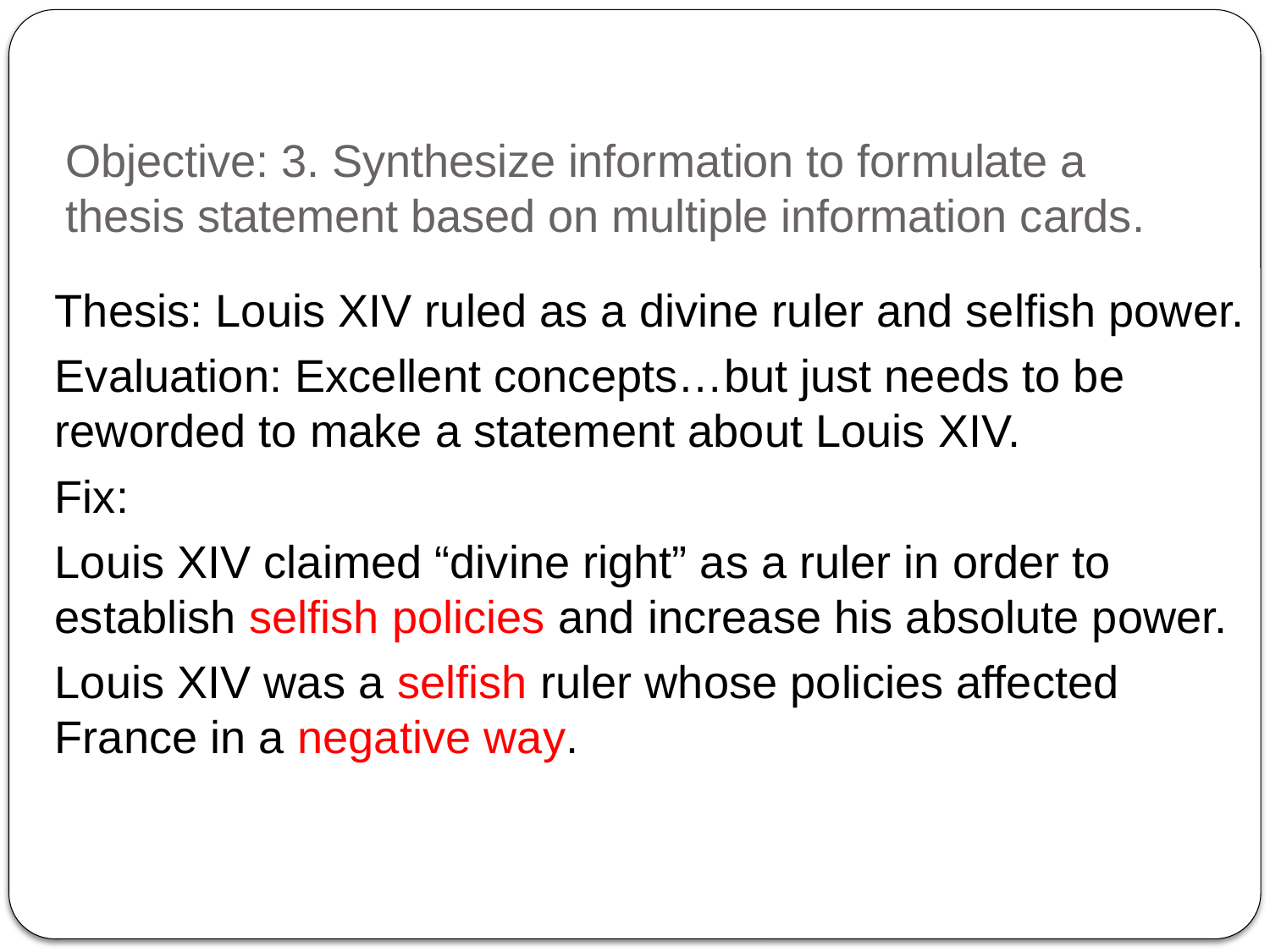

# Objective: 3. Synthesize information to formulate a thesis statement based on multiple information cards.
Thesis: Louis XIV ruled as a divine ruler and selfish power.
Evaluation: Excellent concepts…but just needs to be reworded to make a statement about Louis XIV.
Fix:
Louis XIV claimed “divine right” as a ruler in order to establish selfish policies and increase his absolute power.
Louis XIV was a selfish ruler whose policies affected France in a negative way.